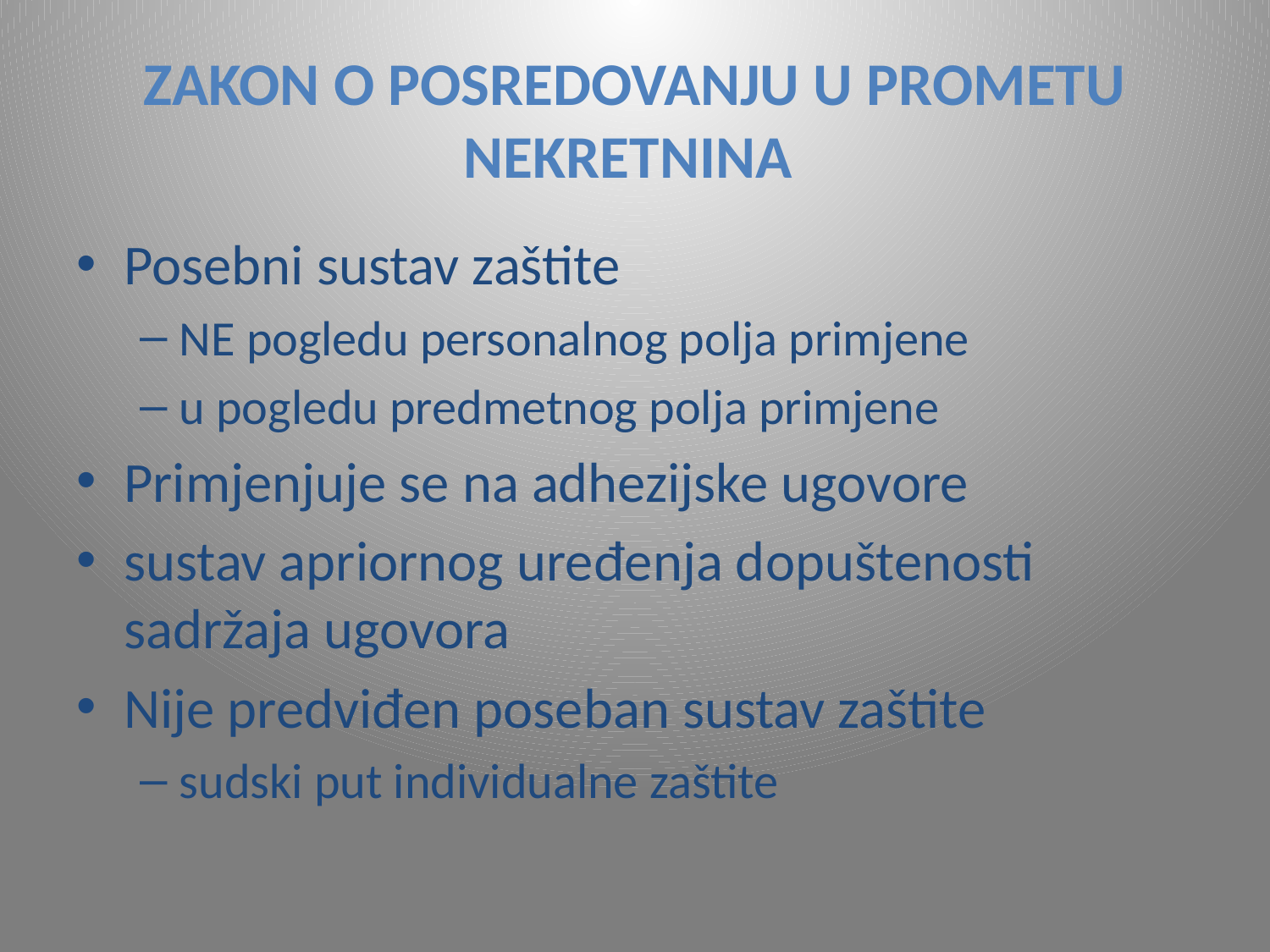

# ZAKON O POSREDOVANJU U PROMETU NEKRETNINA
Posebni sustav zaštite
NE pogledu personalnog polja primjene
u pogledu predmetnog polja primjene
Primjenjuje se na adhezijske ugovore
sustav apriornog uređenja dopuštenosti sadržaja ugovora
Nije predviđen poseban sustav zaštite
sudski put individualne zaštite